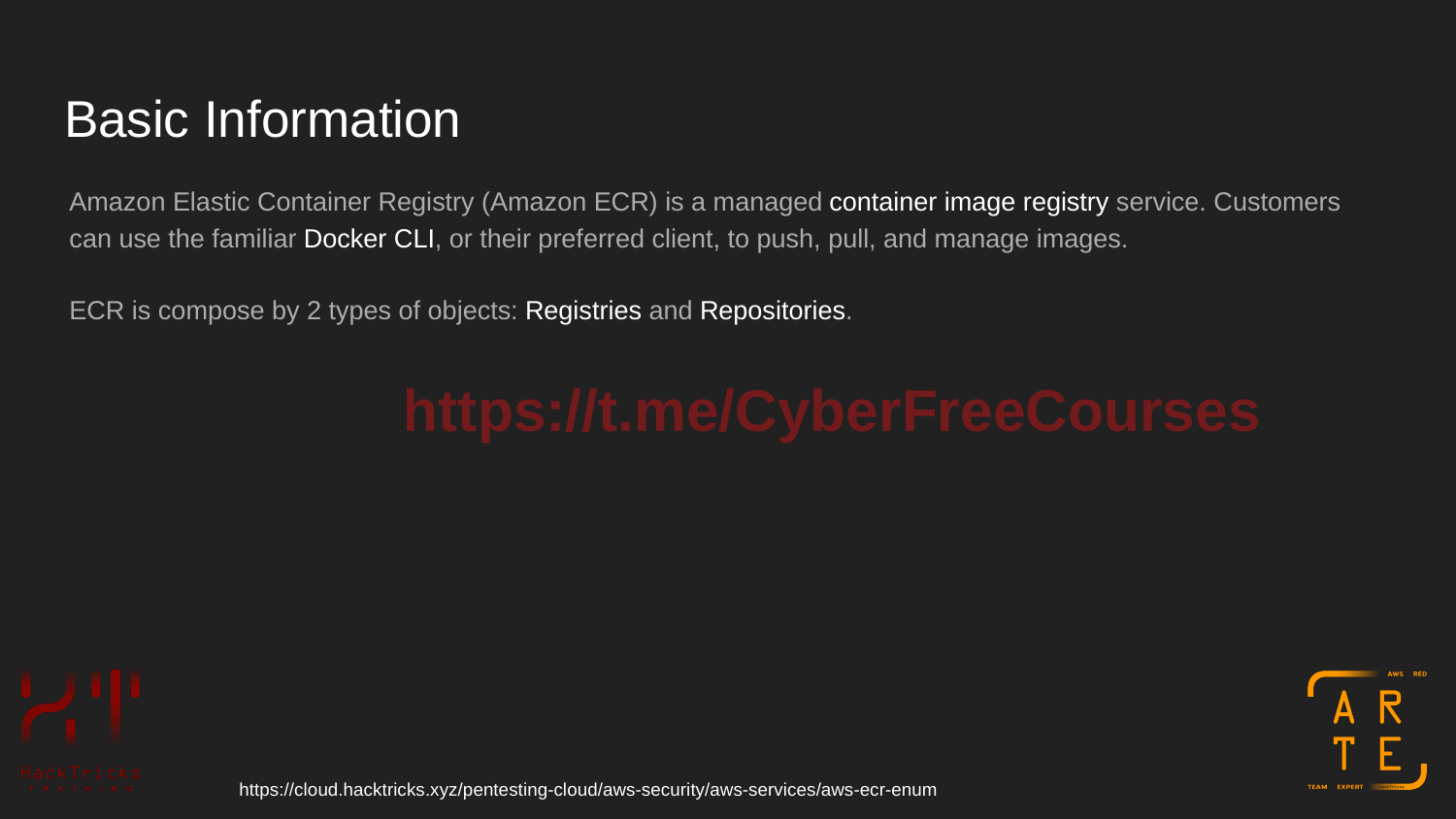

# Basic Information
Amazon Elastic Container Registry (Amazon ECR) is a managed container image registry service. Customers can use the familiar Docker CLI, or their preferred client, to push, pull, and manage images.

ECR is compose by 2 types of objects: Registries and Repositories.

https://t.me/CyberFreeCourses
https://cloud.hacktricks.xyz/pentesting-cloud/aws-security/aws-services/aws-ecr-enum